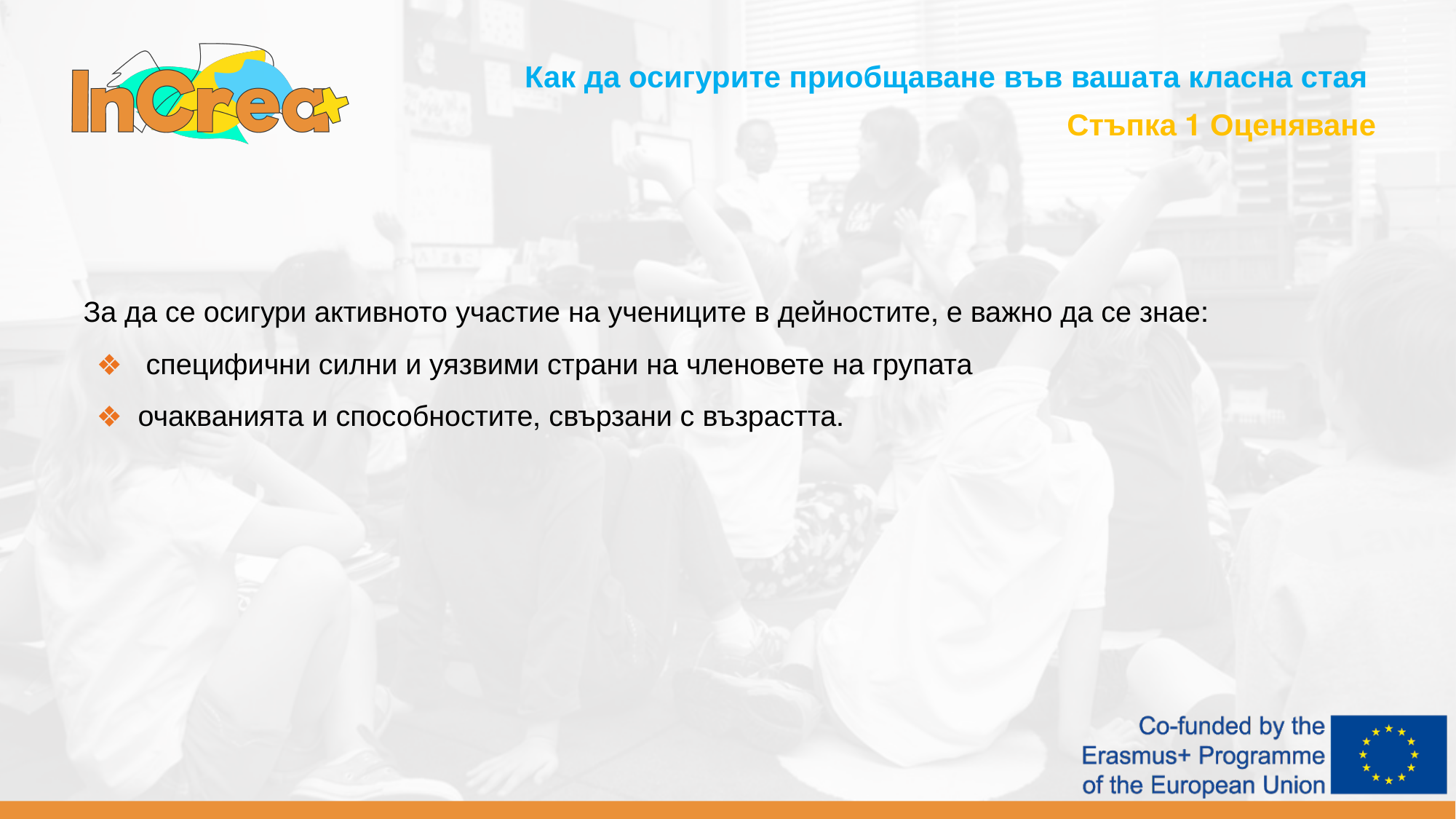

Как да осигурите приобщаване във вашата класна стая
Стъпка 1 Оценяване

За да се осигури активното участие на учениците в дейностите, е важно да се знае:
 специфични силни и уязвими страни на членовете на групата
очакванията и способностите, свързани с възрастта.